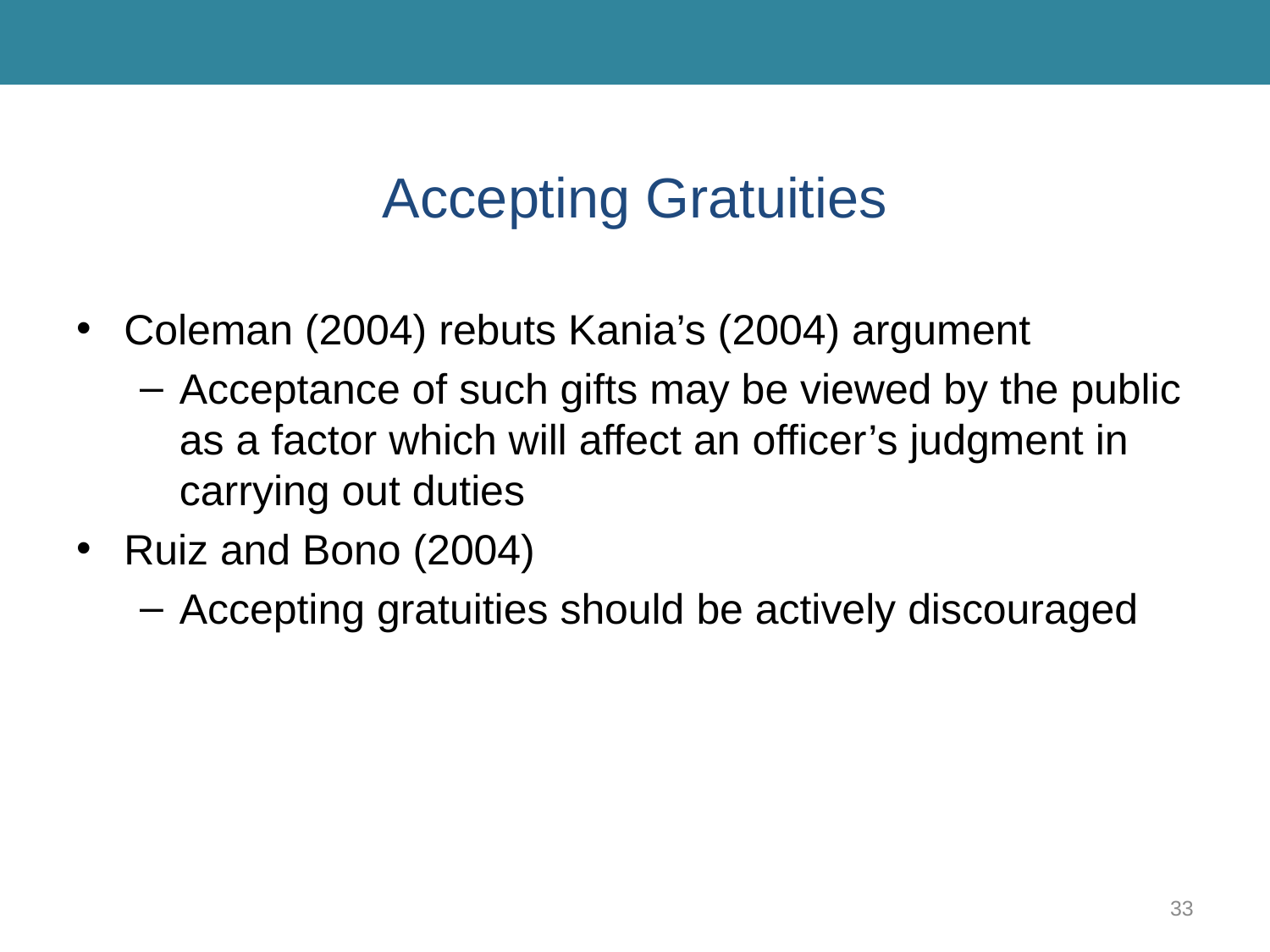

# Accepting Gratuities
Coleman (2004) rebuts Kania’s (2004) argument
Acceptance of such gifts may be viewed by the public as a factor which will affect an officer’s judgment in carrying out duties
Ruiz and Bono (2004)
Accepting gratuities should be actively discouraged

33